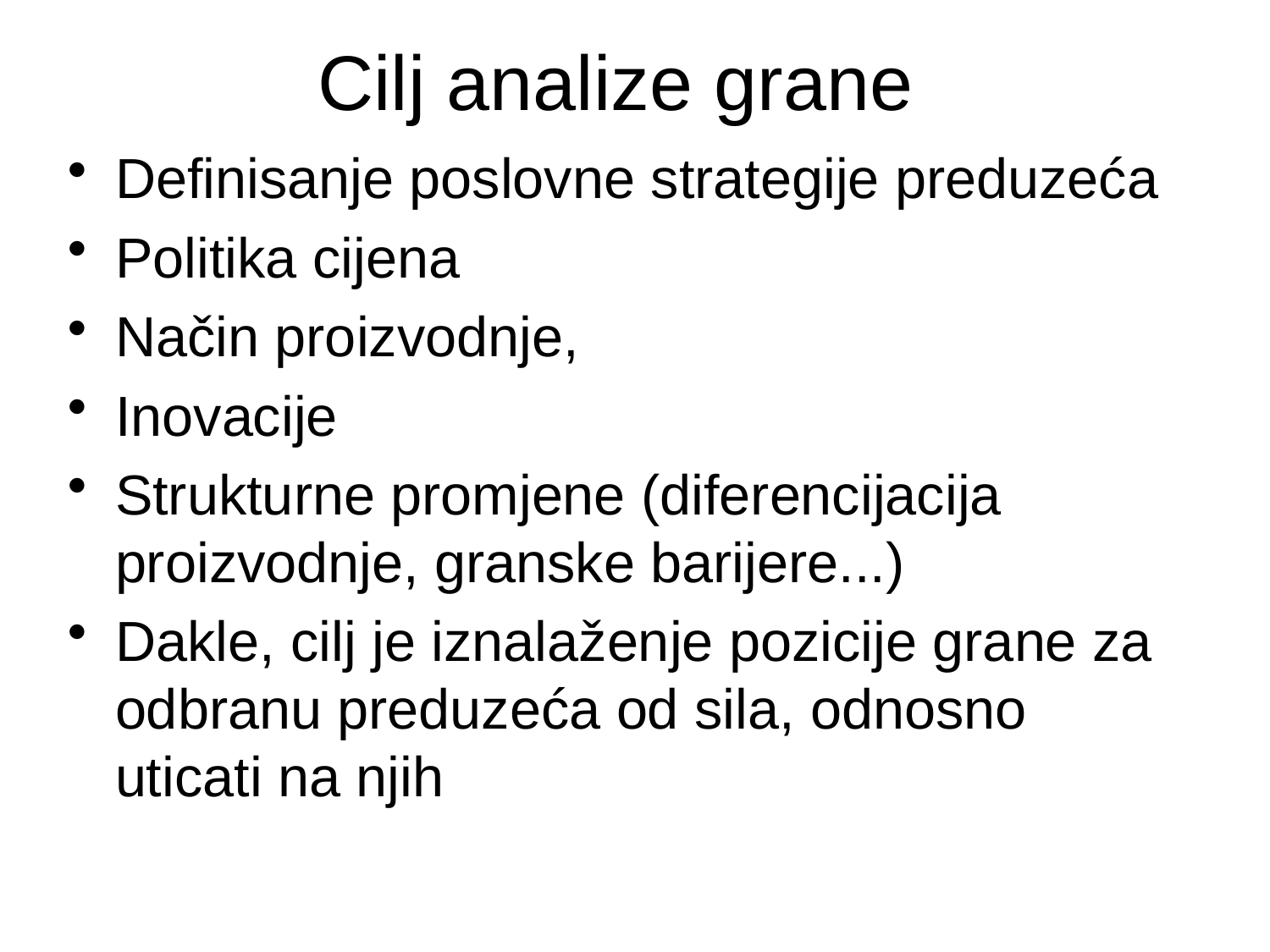

# Cilj analize grane
Definisanje poslovne strategije preduzeća
Politika cijena
Način proizvodnje,
Inovacije
Strukturne promjene (diferencijacija proizvodnje, granske barijere...)
Dakle, cilj je iznalaženje pozicije grane za odbranu preduzeća od sila, odnosno uticati na njih